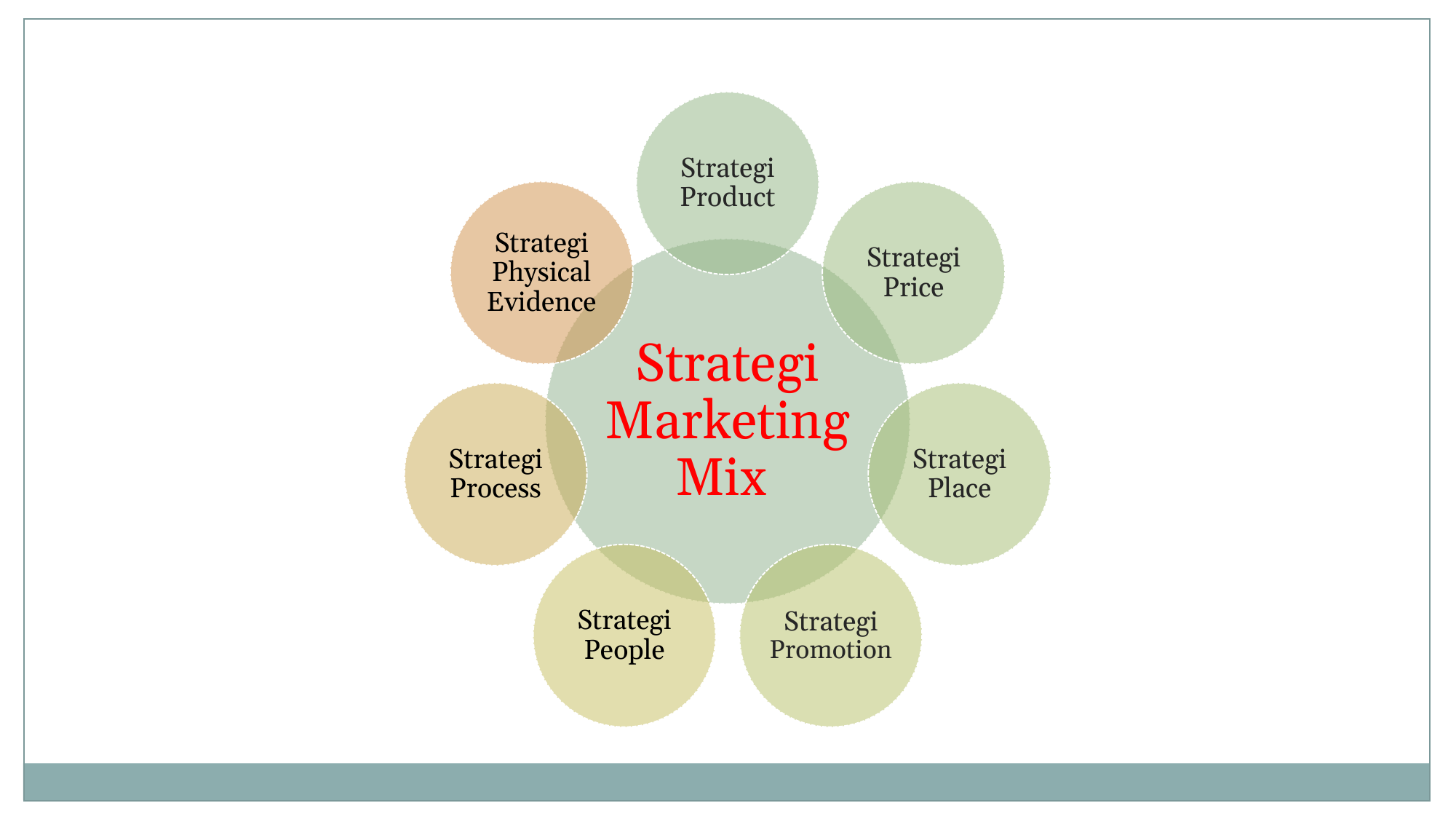

Strategi Marketing Mix
Strategi Product
Strategi Price
Strategi Place
Strategi Promotion
Strategi People
Strategi Process
Strategi Physical Evidence